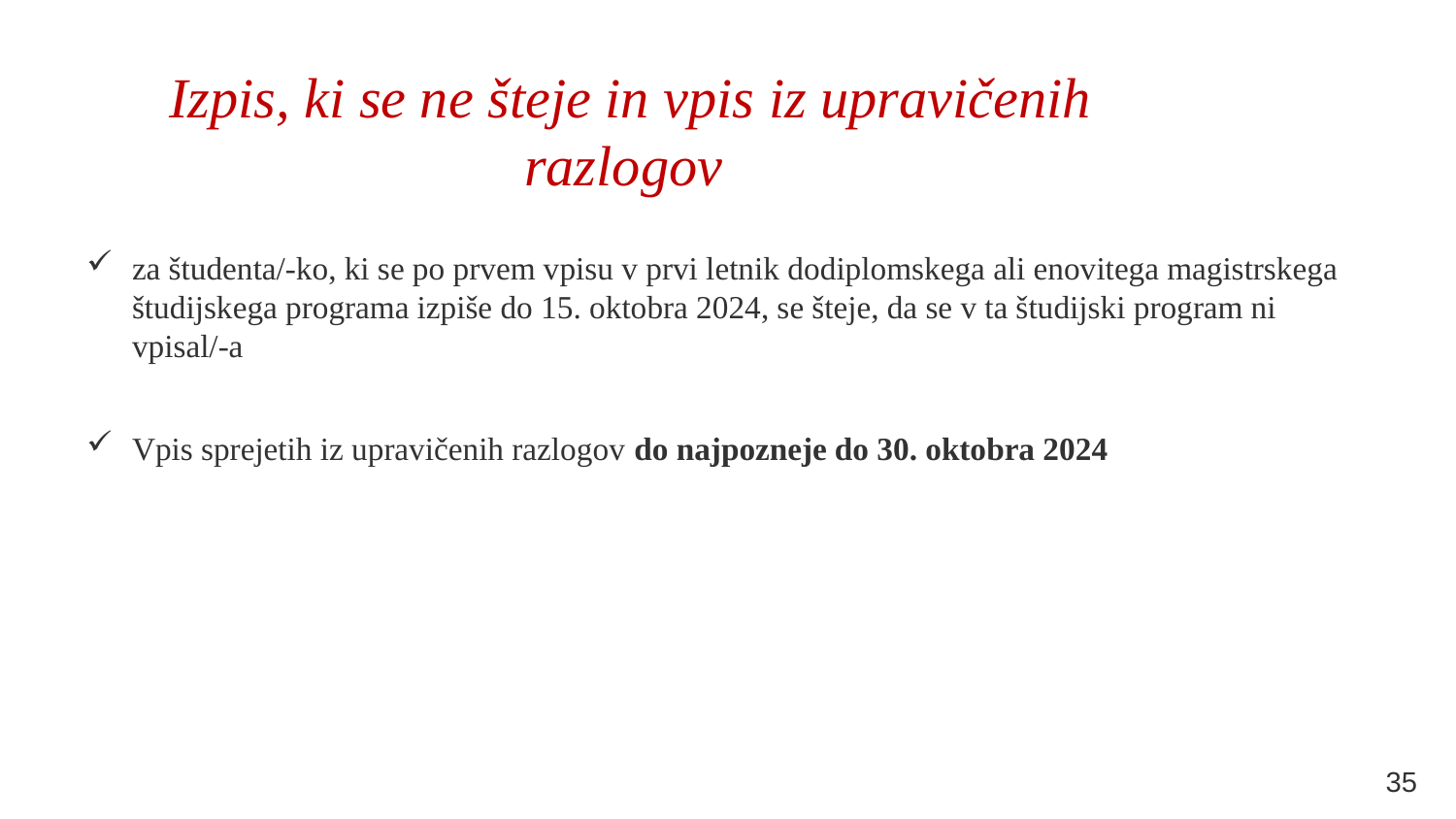

# Izpis, ki se ne šteje in vpis iz upravičenih razlogov
za študenta/-ko, ki se po prvem vpisu v prvi letnik dodiplomskega ali enovitega magistrskega študijskega programa izpiše do 15. oktobra 2024, se šteje, da se v ta študijski program ni vpisal/-a

Vpis sprejetih iz upravičenih razlogov do najpozneje do 30. oktobra 2024

35